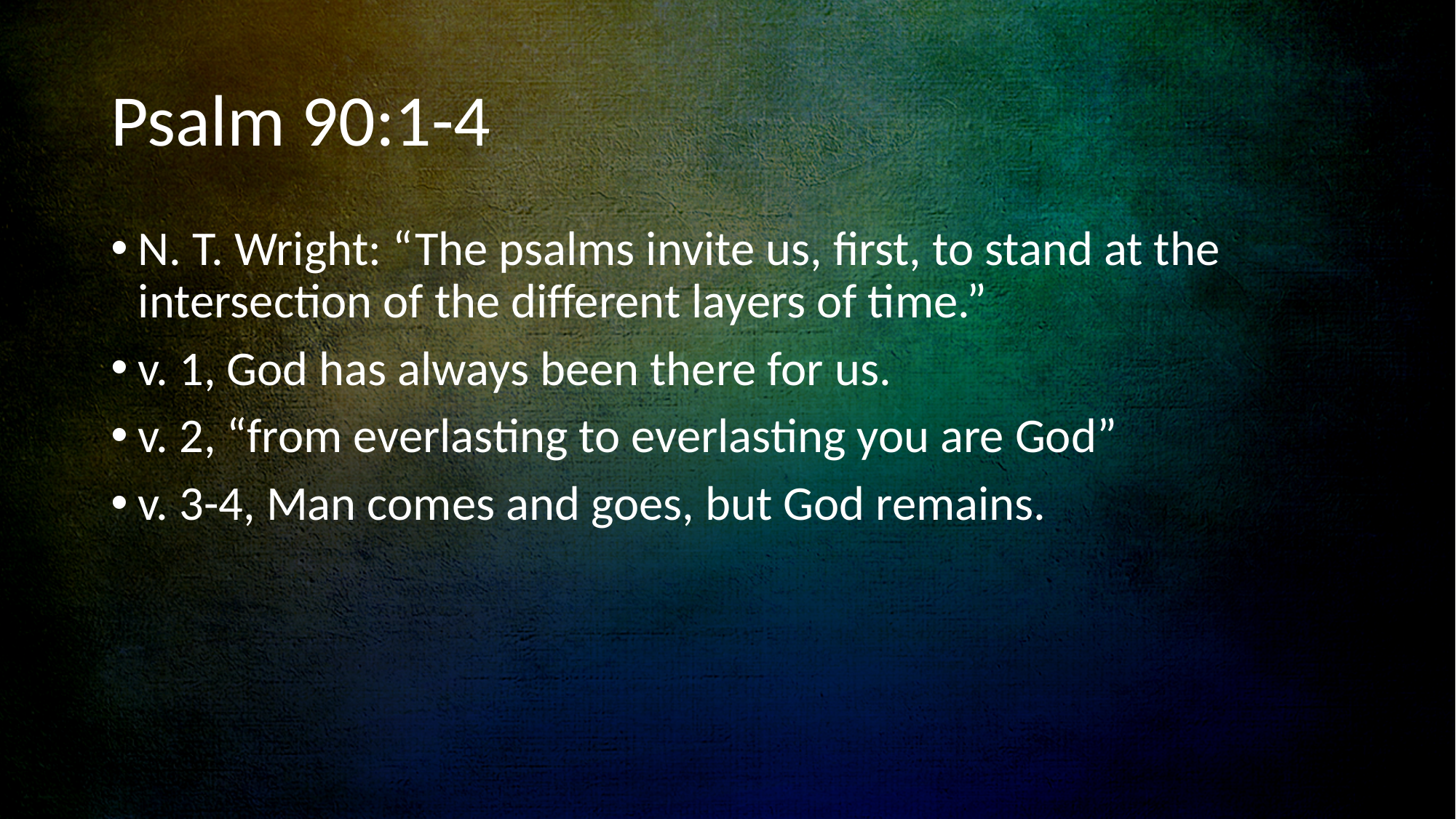

# Psalm 90:1-4
N. T. Wright: “The psalms invite us, first, to stand at the intersection of the different layers of time.”
v. 1, God has always been there for us.
v. 2, “from everlasting to everlasting you are God”
v. 3-4, Man comes and goes, but God remains.